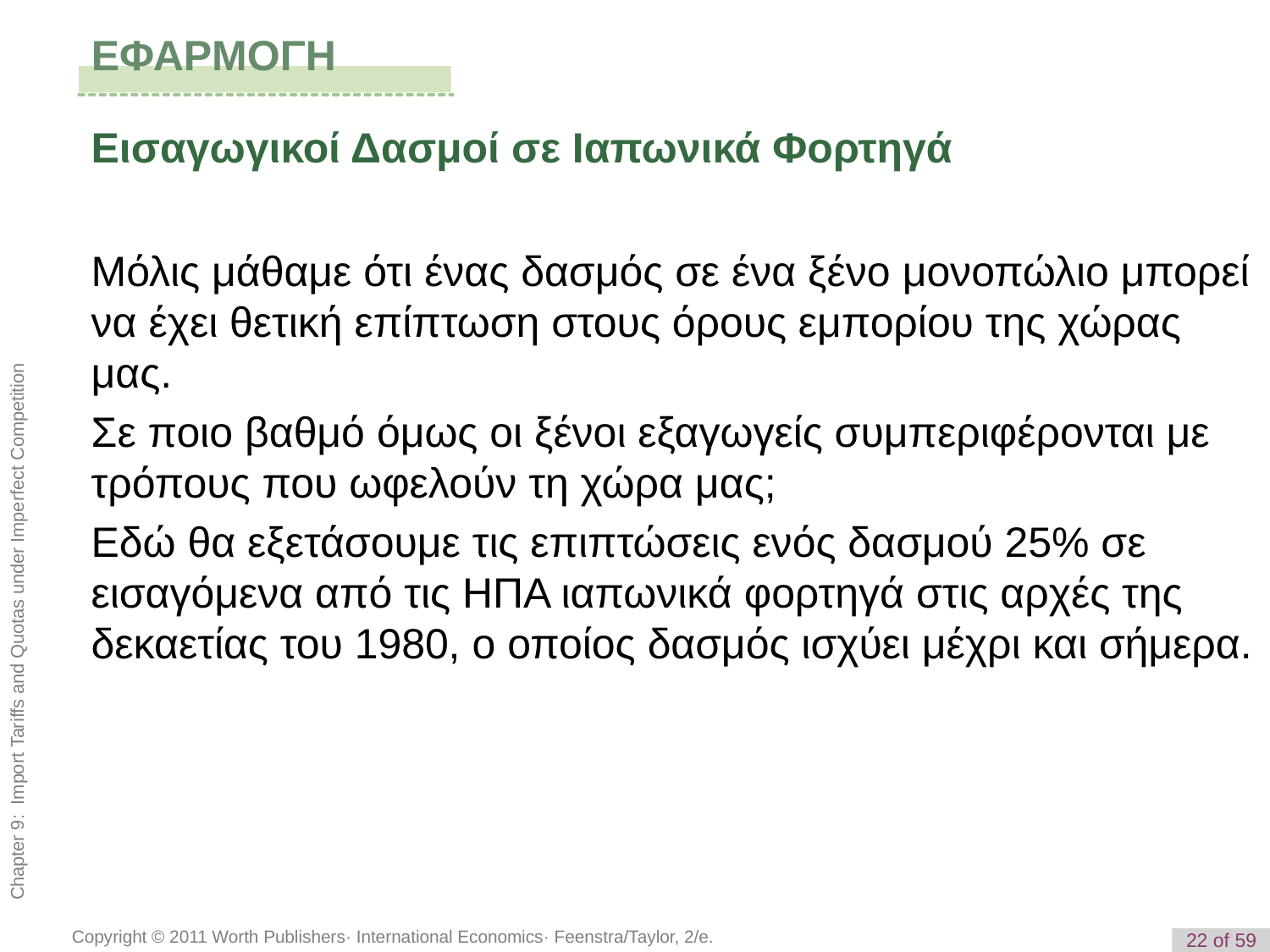

# ΕΦΑΡΜΟΓΗ

Εισαγωγικοί Δασμοί σε Ιαπωνικά Φορτηγά
Μόλις μάθαμε ότι ένας δασμός σε ένα ξένο μονοπώλιο μπορεί να έχει θετική επίπτωση στους όρους εμπορίου της χώρας μας.
Σε ποιο βαθμό όμως οι ξένοι εξαγωγείς συμπεριφέρονται με τρόπους που ωφελούν τη χώρα μας;
Εδώ θα εξετάσουμε τις επιπτώσεις ενός δασμού 25% σε εισαγόμενα από τις ΗΠΑ ιαπωνικά φορτηγά στις αρχές της δεκαετίας του 1980, ο οποίος δασμός ισχύει μέχρι και σήμερα.